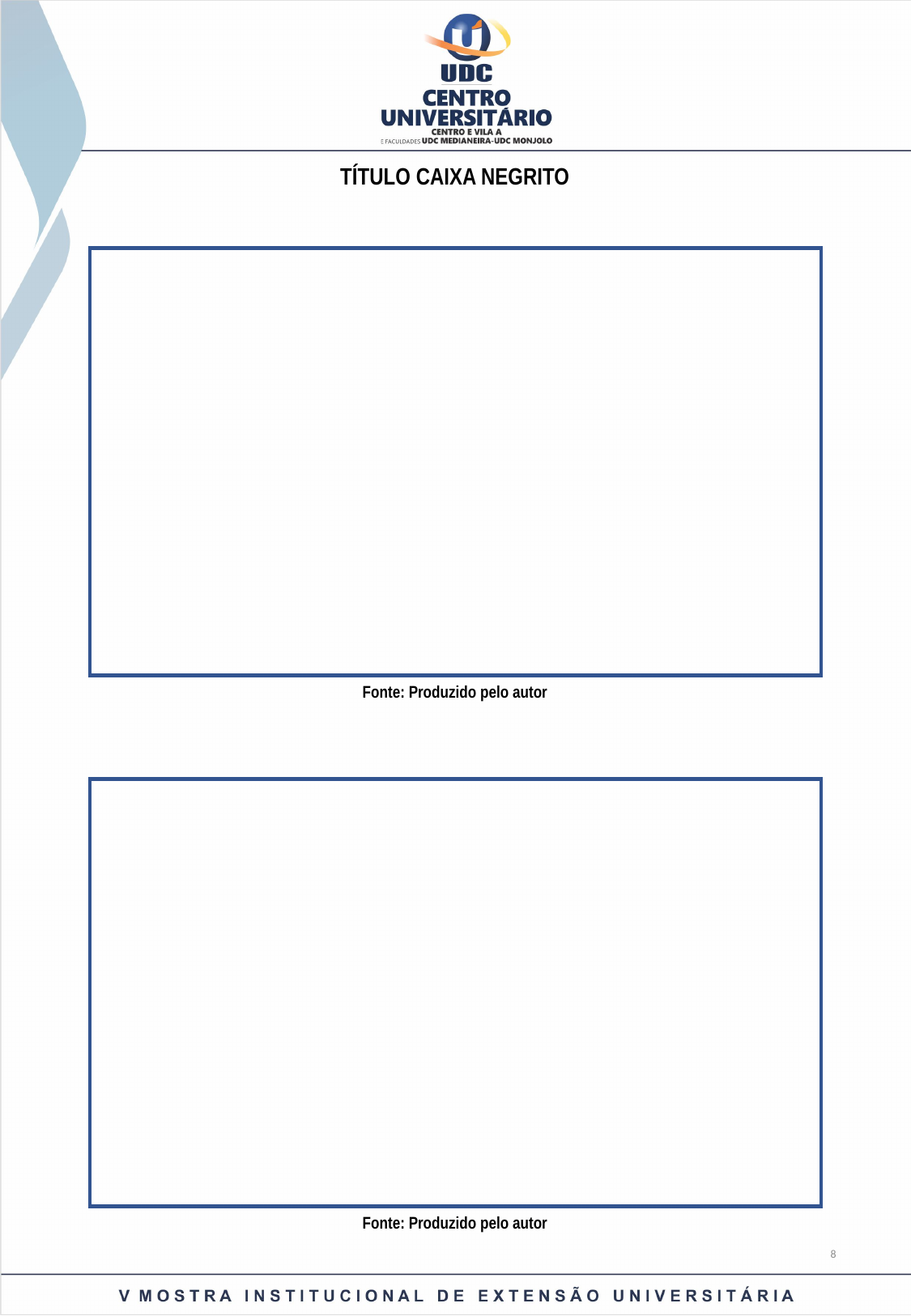

TÍTULO CAIXA NEGRITO

Fonte: Produzido pelo autor

Fonte: Produzido pelo autor
8